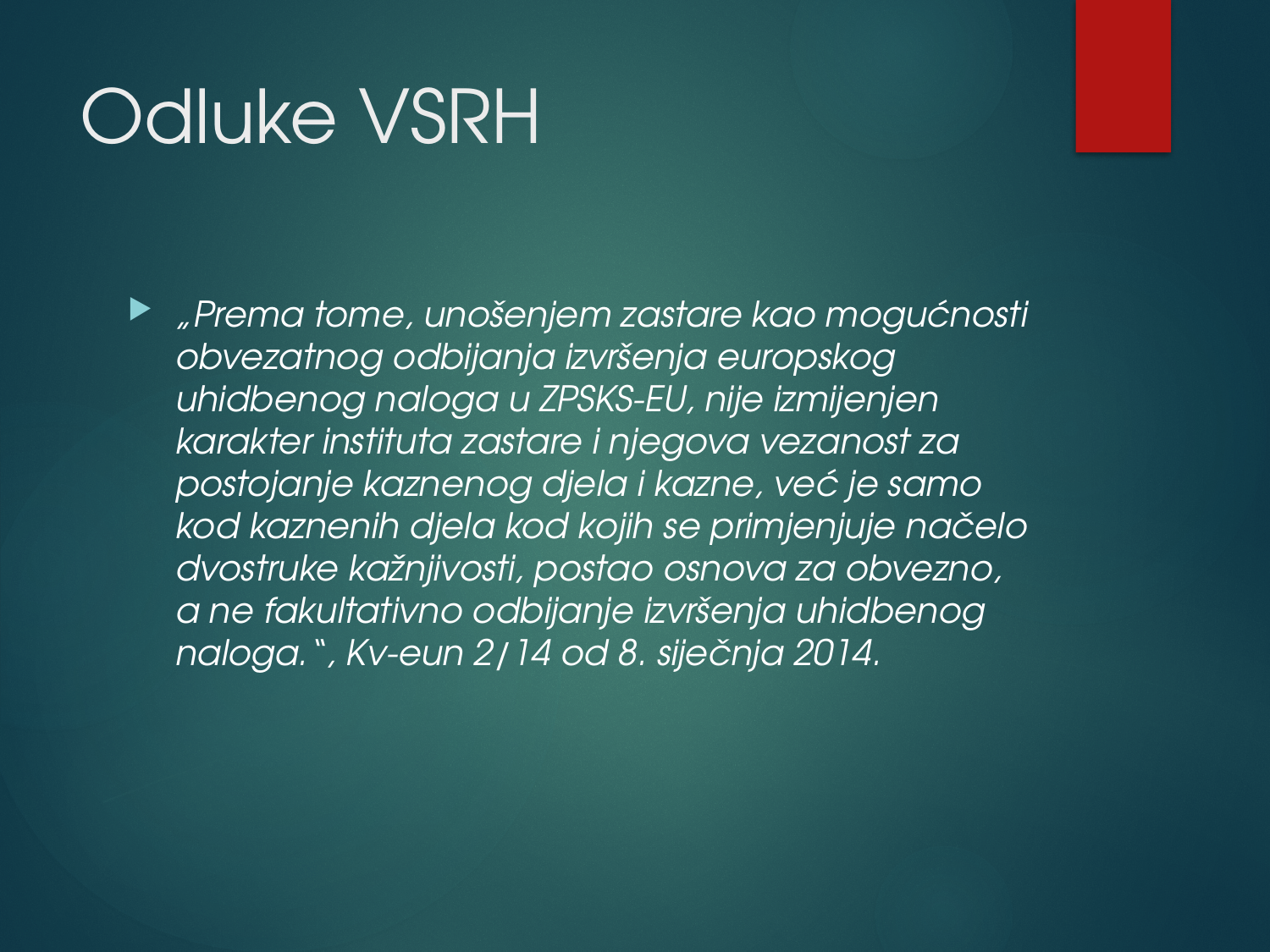

# Odluke VSRH
„Prema tome, unošenjem zastare kao mogućnosti obvezatnog odbijanja izvršenja europskog uhidbenog naloga u ZPSKS-EU, nije izmijenjen karakter instituta zastare i njegova vezanost za postojanje kaznenog djela i kazne, već je samo kod kaznenih djela kod kojih se primjenjuje načelo dvostruke kažnjivosti, postao osnova za obvezno, a ne fakultativno odbijanje izvršenja uhidbenog naloga.“, Kv-eun 2/14 od 8. siječnja 2014.